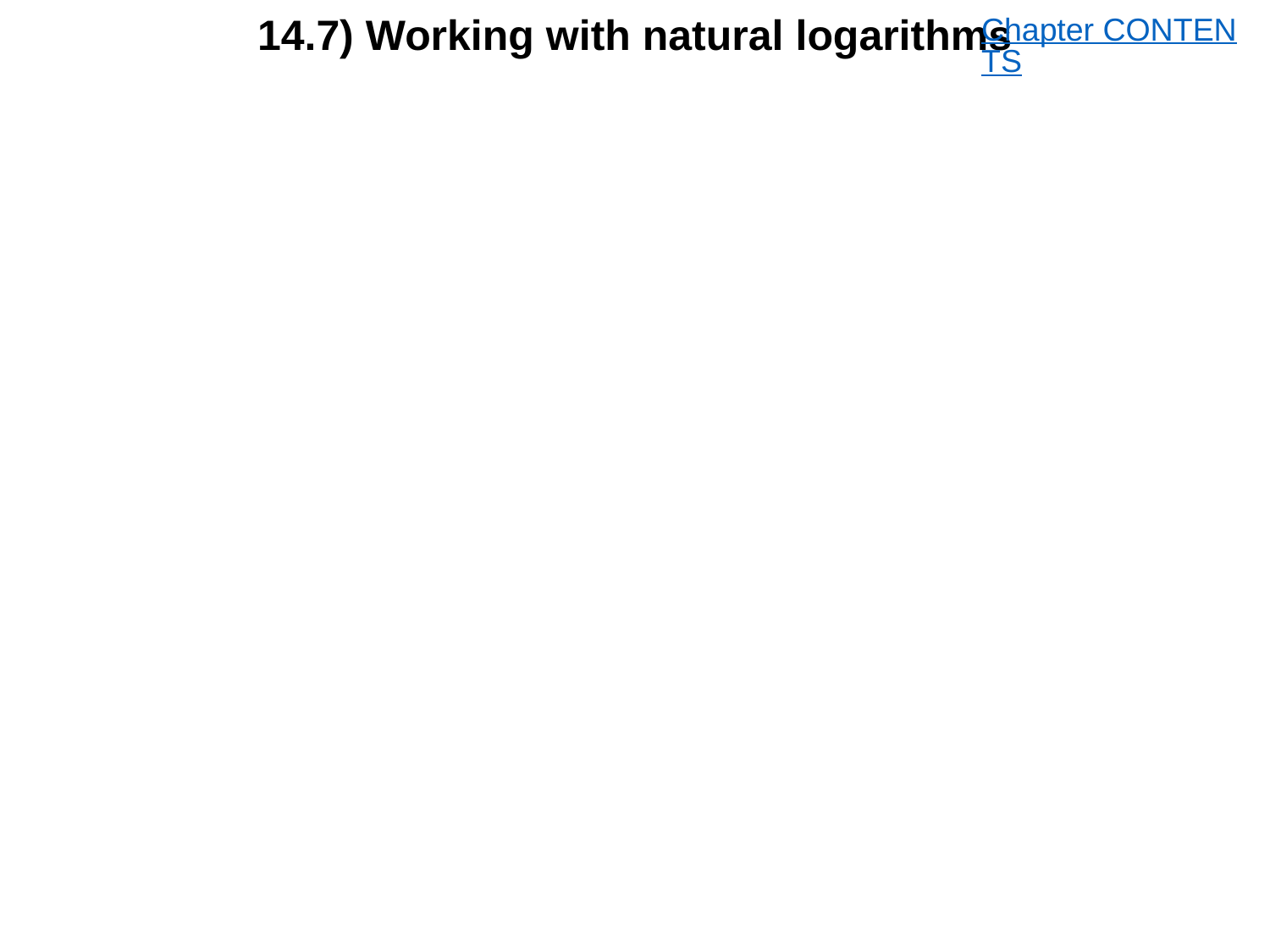

# 14.7) Working with natural logarithms
Chapter CONTENTS